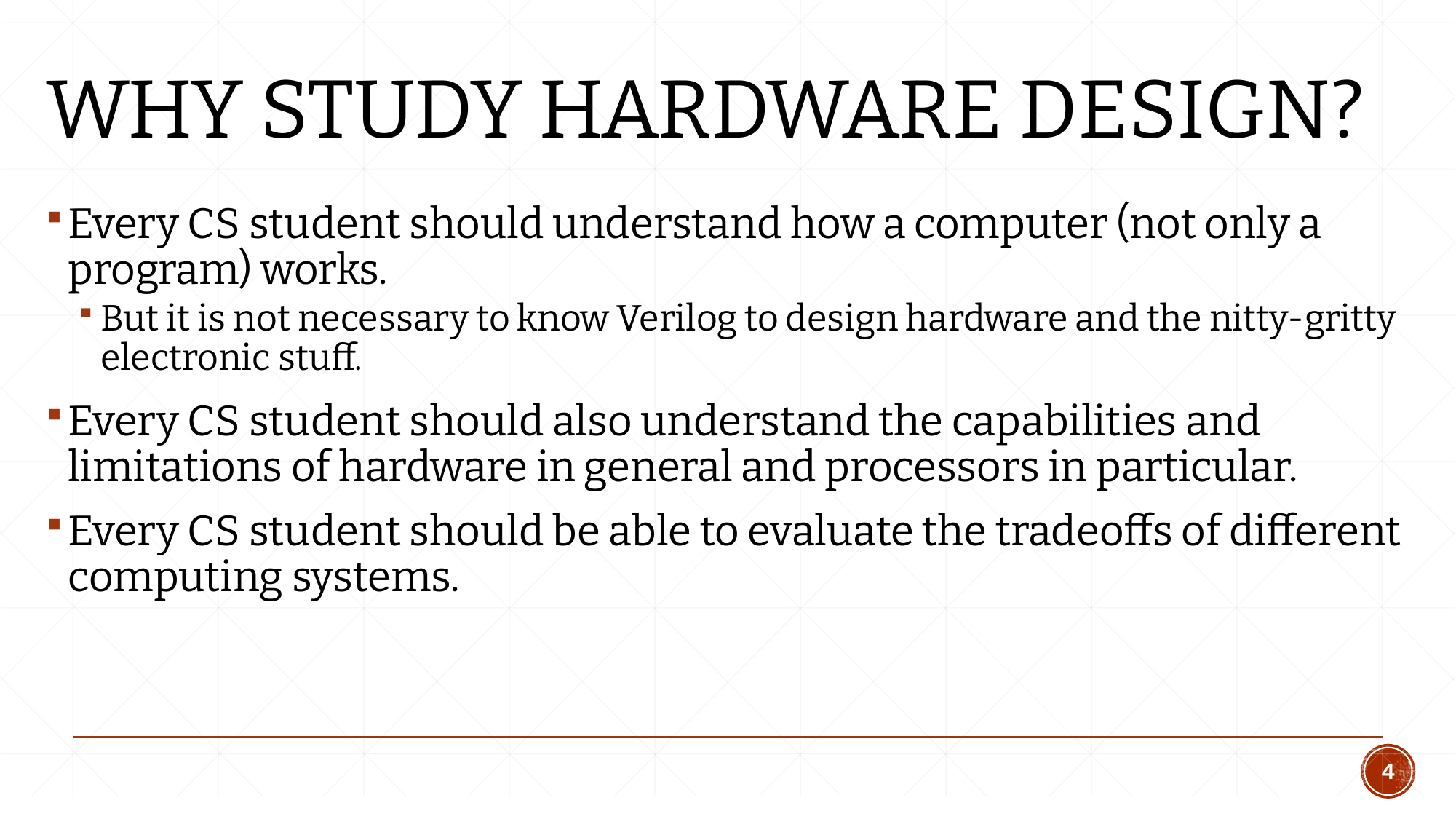

# Why study hardware design?
Every CS student should understand how a computer (not only a program) works.
But it is not necessary to know Verilog to design hardware and the nitty-gritty electronic stuff.
Every CS student should also understand the capabilities and limitations of hardware in general and processors in particular.
Every CS student should be able to evaluate the tradeoffs of different computing systems.
4